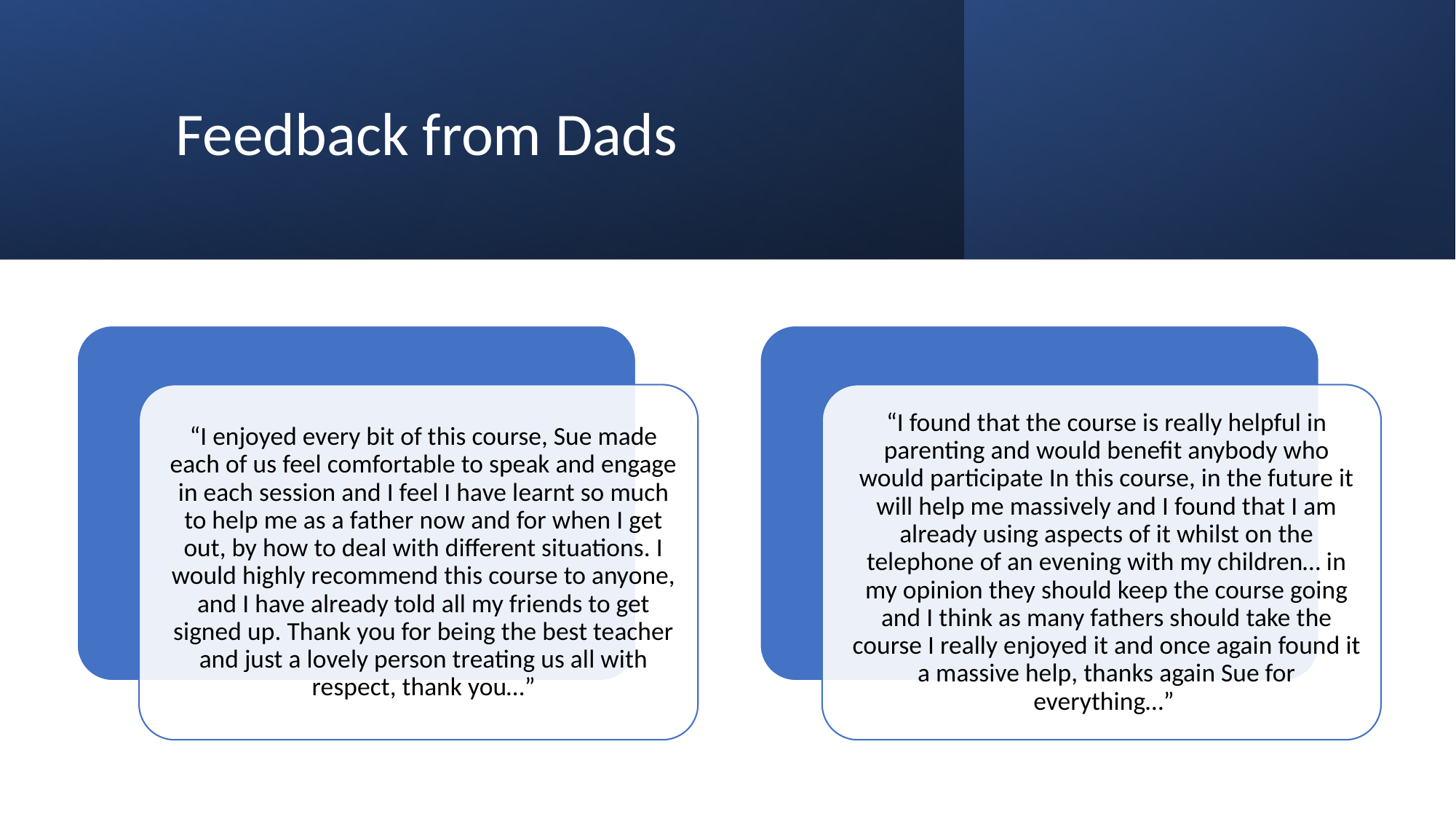

# Feedback from Dads
“I enjoyed every bit of this course, Sue made each of us feel comfortable to speak and engage in each session and I feel I have learnt so much to help me as a father now and for when I get out, by how to deal with different situations. I would highly recommend this course to anyone, and I have already told all my friends to get signed up. Thank you for being the best teacher and just a lovely person treating us all with respect, thank you…”
“I found that the course is really helpful in parenting and would benefit anybody who would participate In this course, in the future it will help me massively and I found that I am already using aspects of it whilst on the telephone of an evening with my children… in my opinion they should keep the course going and I think as many fathers should take the course I really enjoyed it and once again found it a massive help, thanks again Sue for everything…”